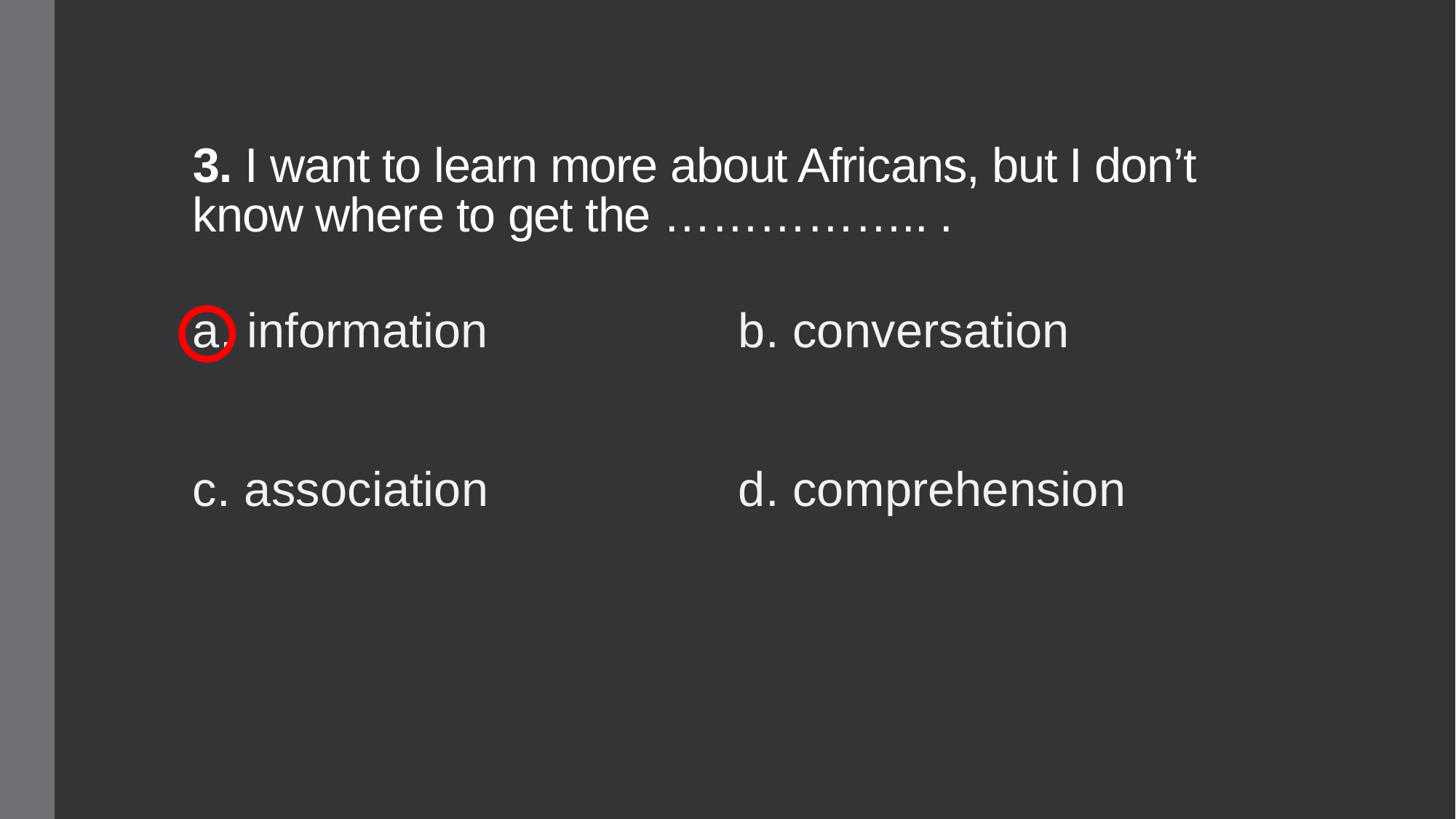

# 3. I want to learn more about Africans, but I don’t know where to get the …………….. .
a. information			b. conversation

c. association			d. comprehension